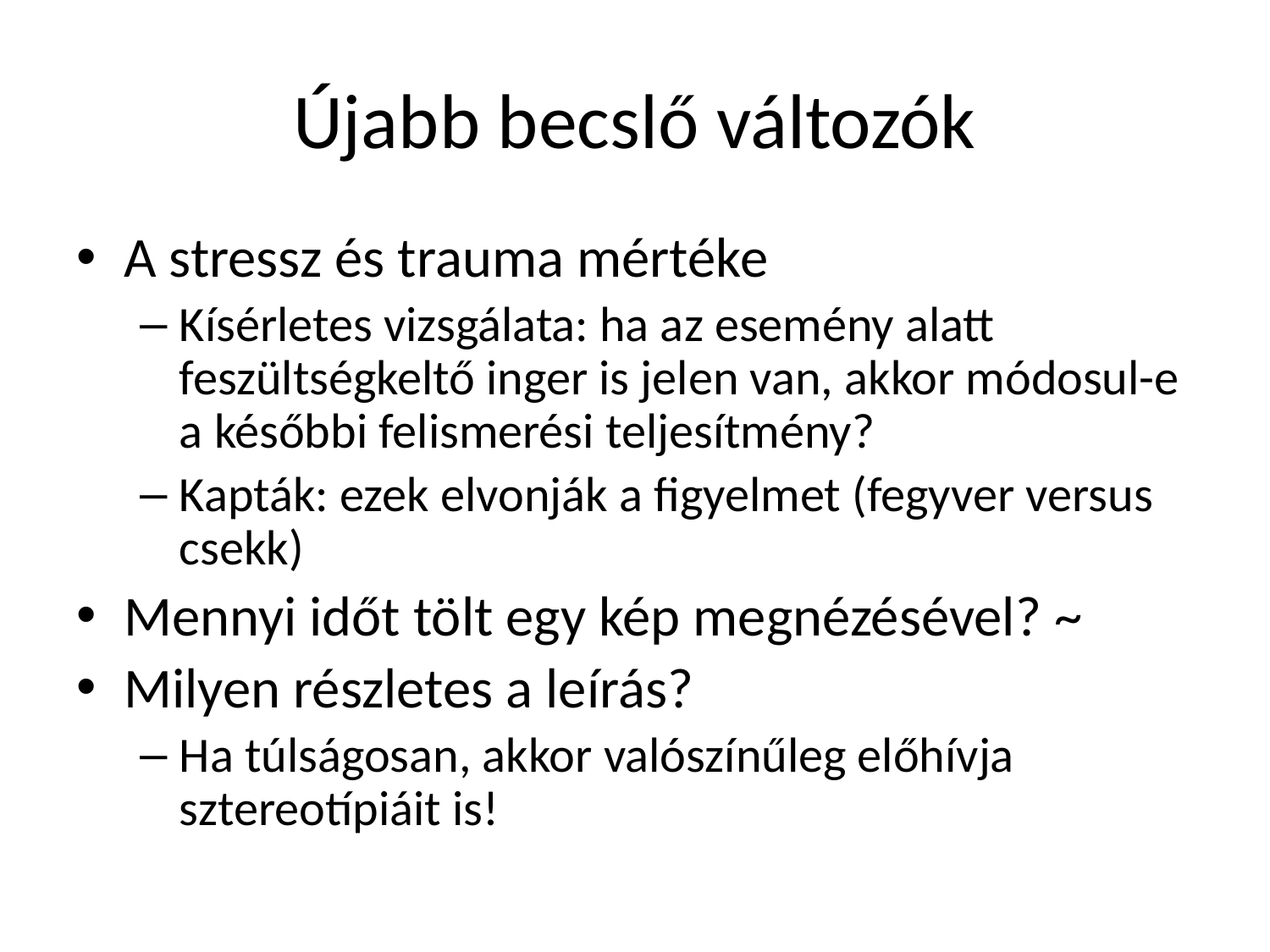

# Újabb becslő változók
A stressz és trauma mértéke
Kísérletes vizsgálata: ha az esemény alatt feszültségkeltő inger is jelen van, akkor módosul-e a későbbi felismerési teljesítmény?
Kapták: ezek elvonják a figyelmet (fegyver versus csekk)
Mennyi időt tölt egy kép megnézésével? ~
Milyen részletes a leírás?
Ha túlságosan, akkor valószínűleg előhívja sztereotípiáit is!